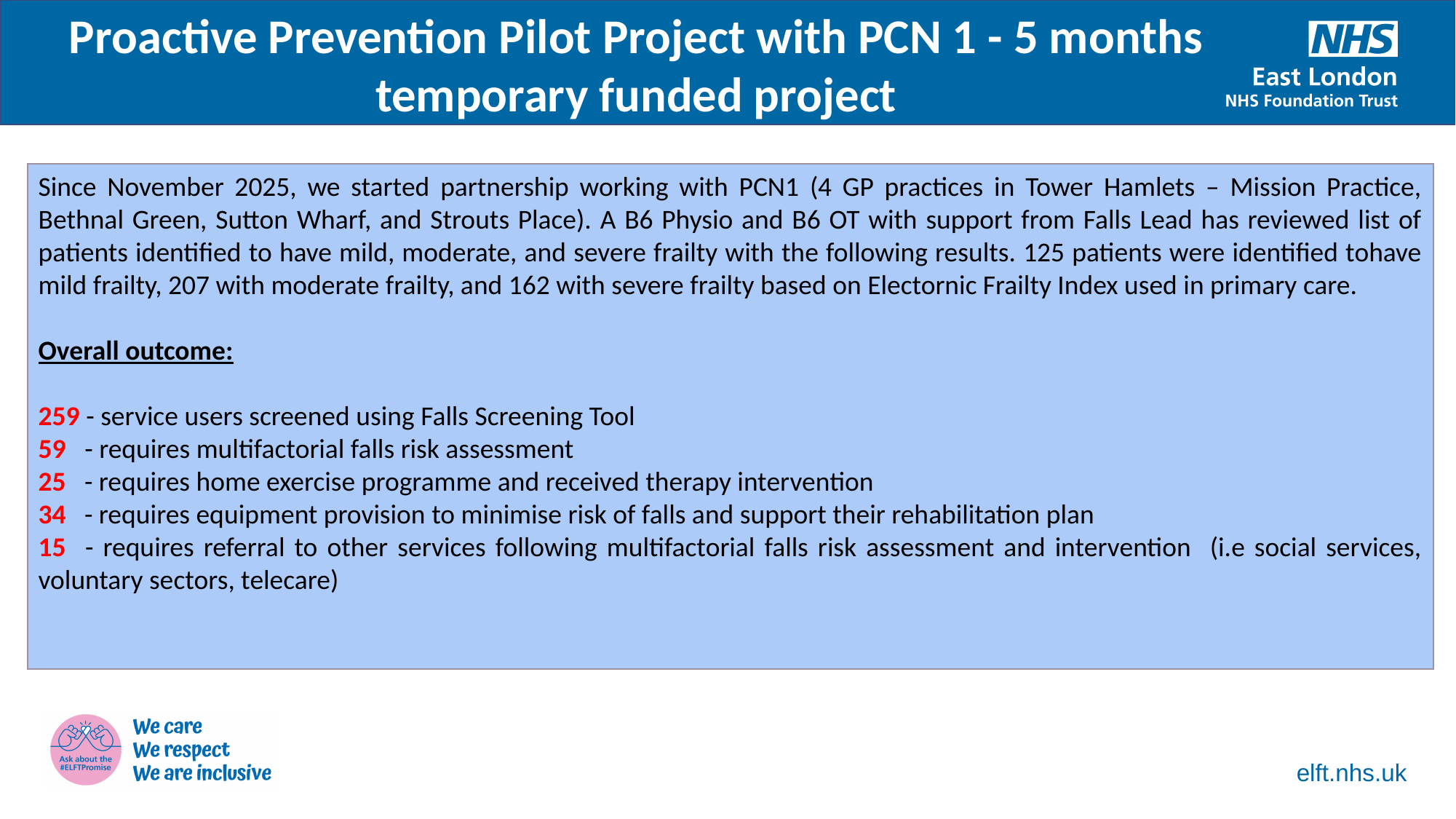

Proactive Prevention Pilot Project with PCN 1 - 5 months temporary funded project
Since November 2025, we started partnership working with PCN1 (4 GP practices in Tower Hamlets – Mission Practice, Bethnal Green, Sutton Wharf, and Strouts Place). A B6 Physio and B6 OT with support from Falls Lead has reviewed list of patients identified to have mild, moderate, and severe frailty with the following results. 125 patients were identified tohave mild frailty, 207 with moderate frailty, and 162 with severe frailty based on Electornic Frailty Index used in primary care.

Overall outcome:

259 - service users screened using Falls Screening Tool
59   - requires multifactorial falls risk assessment
25   - requires home exercise programme and received therapy intervention
34   - requires equipment provision to minimise risk of falls and support their rehabilitation plan
15  - requires referral to other services following multifactorial falls risk assessment and intervention  (i.e social services, voluntary sectors, telecare)